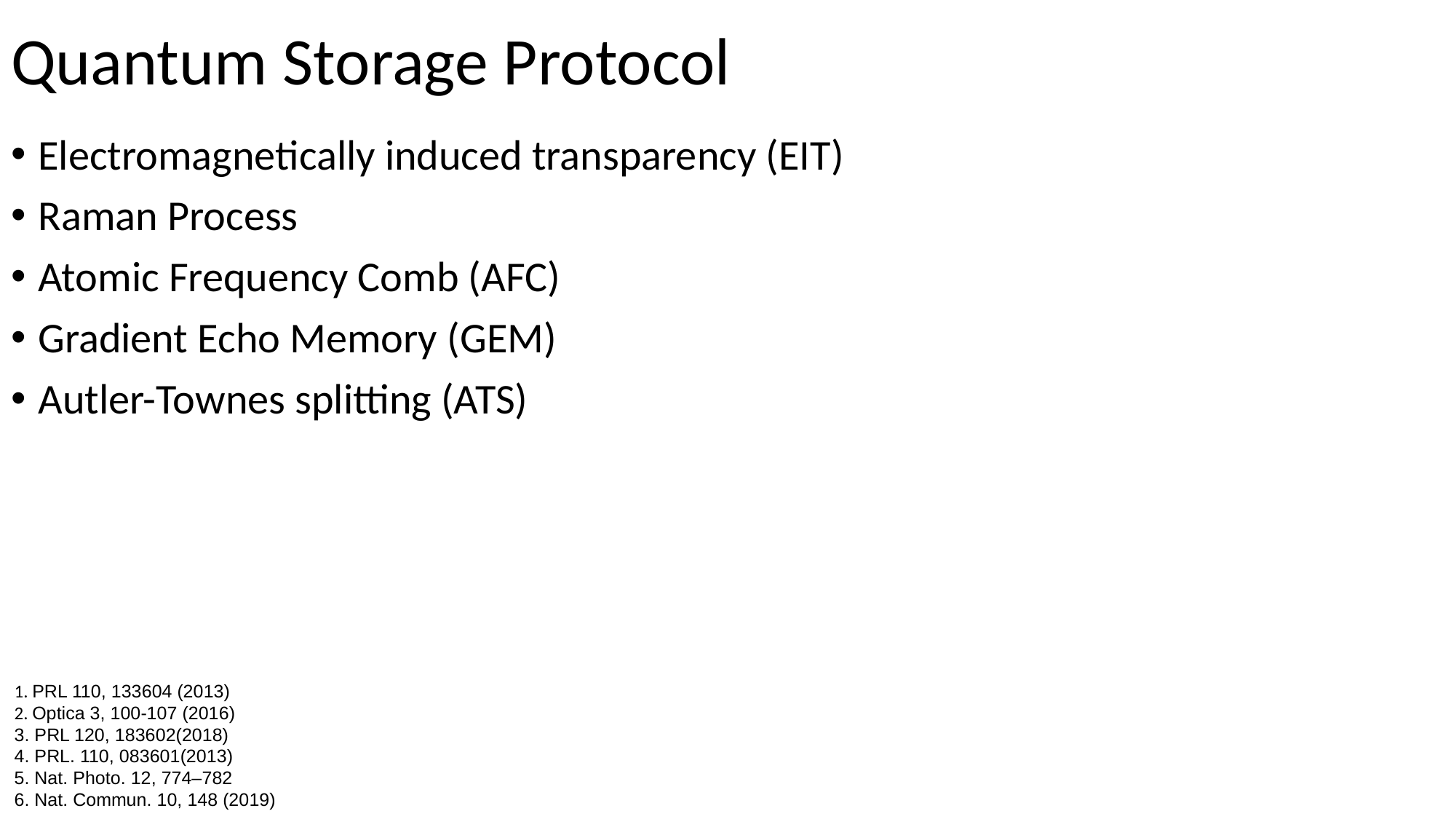

# Quantum Storage Protocol
Electromagnetically induced transparency (EIT)
Raman Process
Atomic Frequency Comb (AFC)
Gradient Echo Memory (GEM)
Autler-Townes splitting (ATS)

1. PRL 110, 133604 (2013)
2. Optica 3, 100-107 (2016)
3. PRL 120, 183602(2018)
4. PRL. 110, 083601(2013)
5. Nat. Photo. 12, 774–782
6. Nat. Commun. 10, 148 (2019)